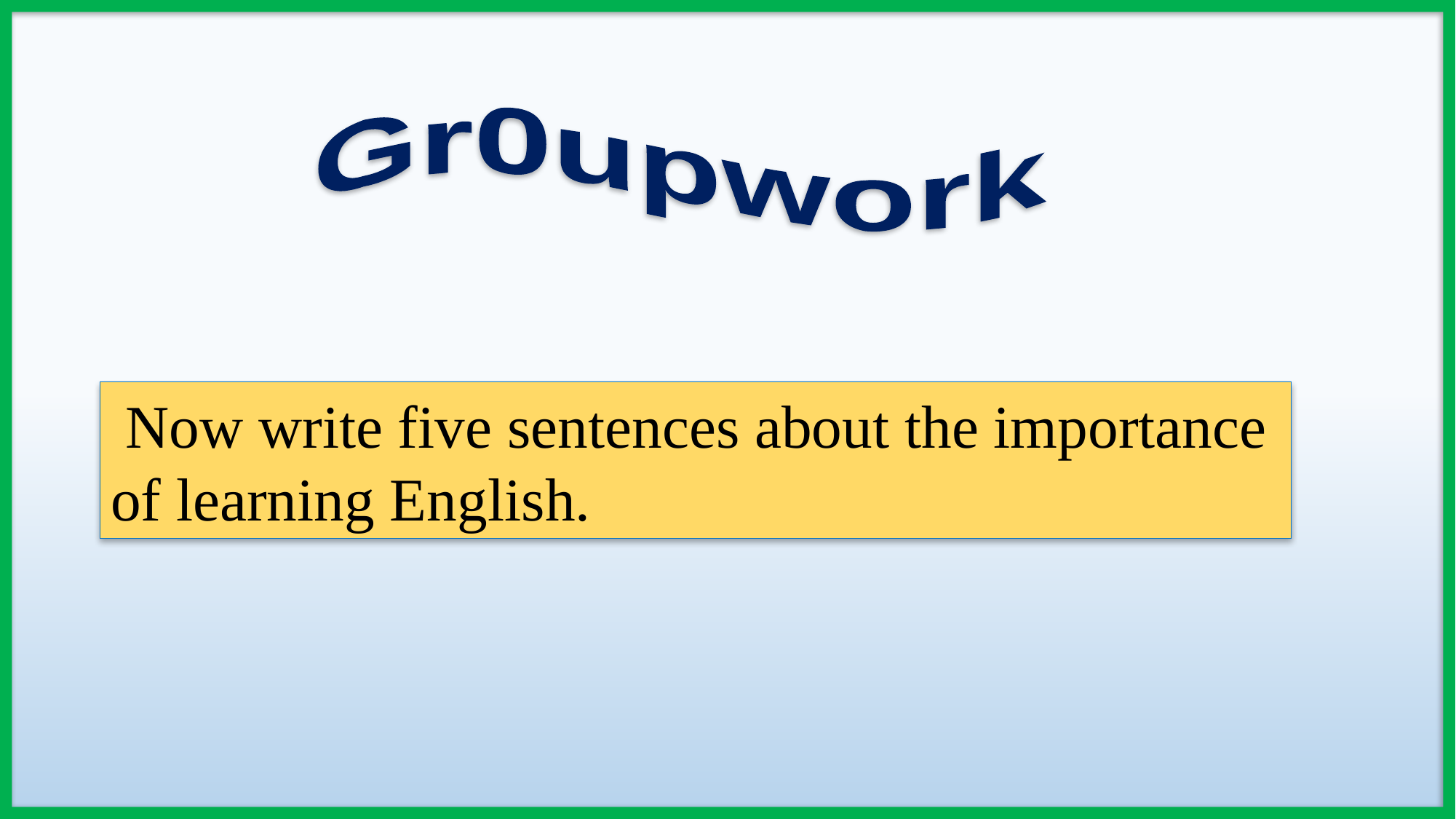

Gr0upwork
 Now write five sentences about the importance of learning English.